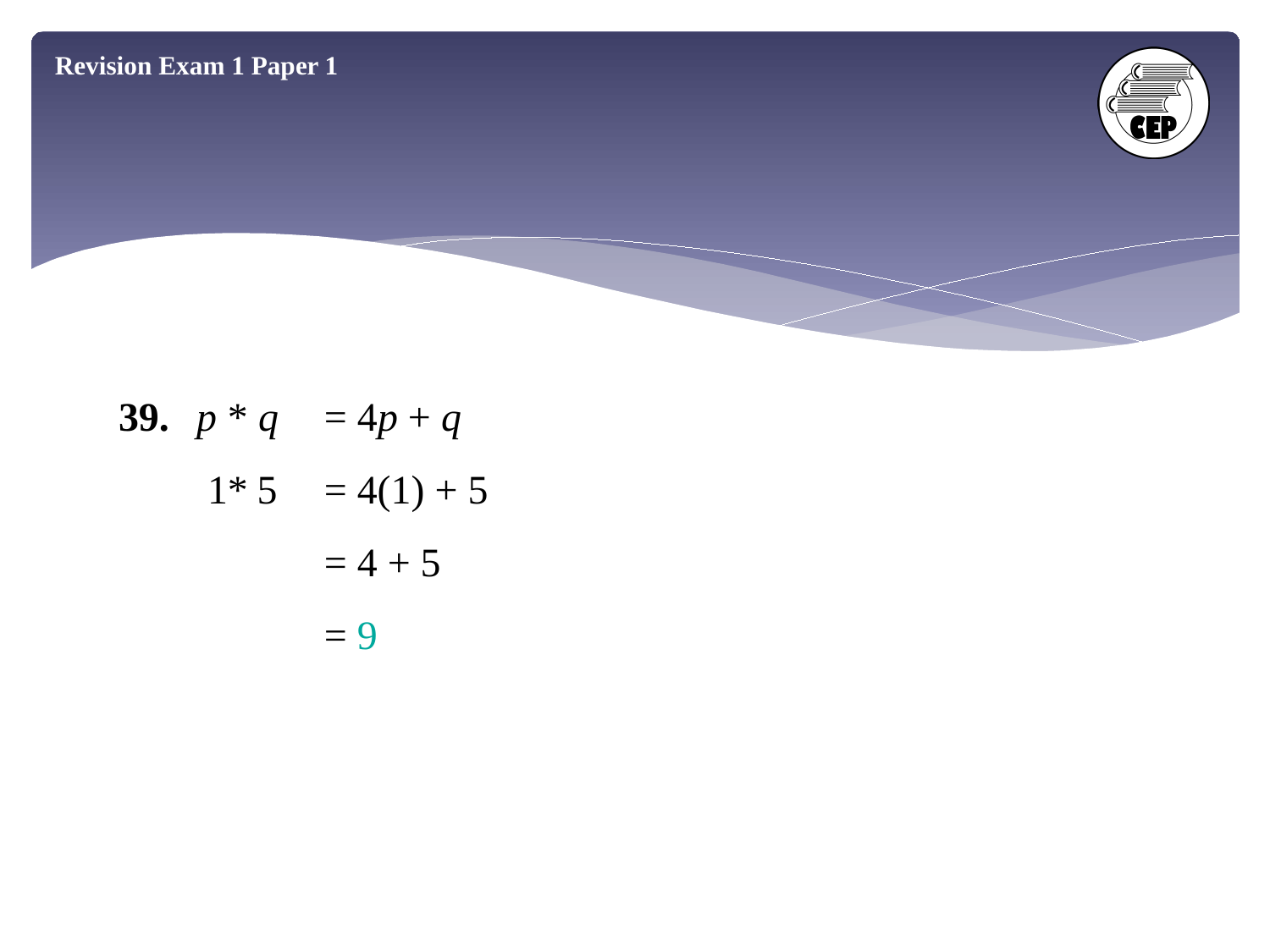

Revision Exam 1 Paper 1
39.	p * q	= 4p + q
	 1* 5	= 4(1) + 5
		= 4 + 5
		= 9